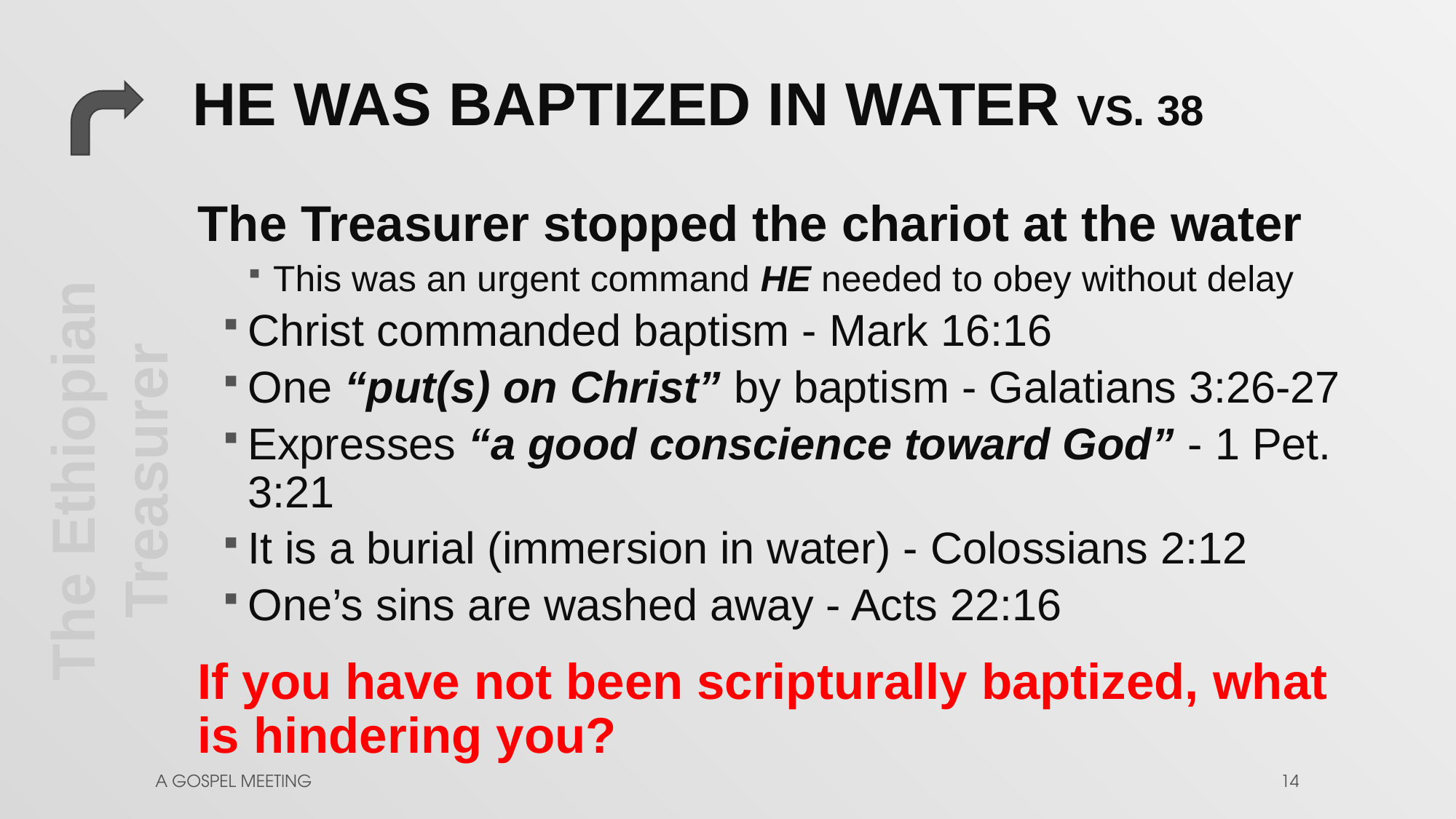

# He was baptized in water vs. 38

The Treasurer stopped the chariot at the water
This was an urgent command HE needed to obey without delay
Christ commanded baptism - Mark 16:16
One “put(s) on Christ” by baptism - Galatians 3:26-27
Expresses “a good conscience toward God” - 1 Pet. 3:21
It is a burial (immersion in water) - Colossians 2:12
One’s sins are washed away - Acts 22:16
If you have not been scripturally baptized, what is hindering you?

The Ethiopian Treasurer
A Gospel Meeting
14